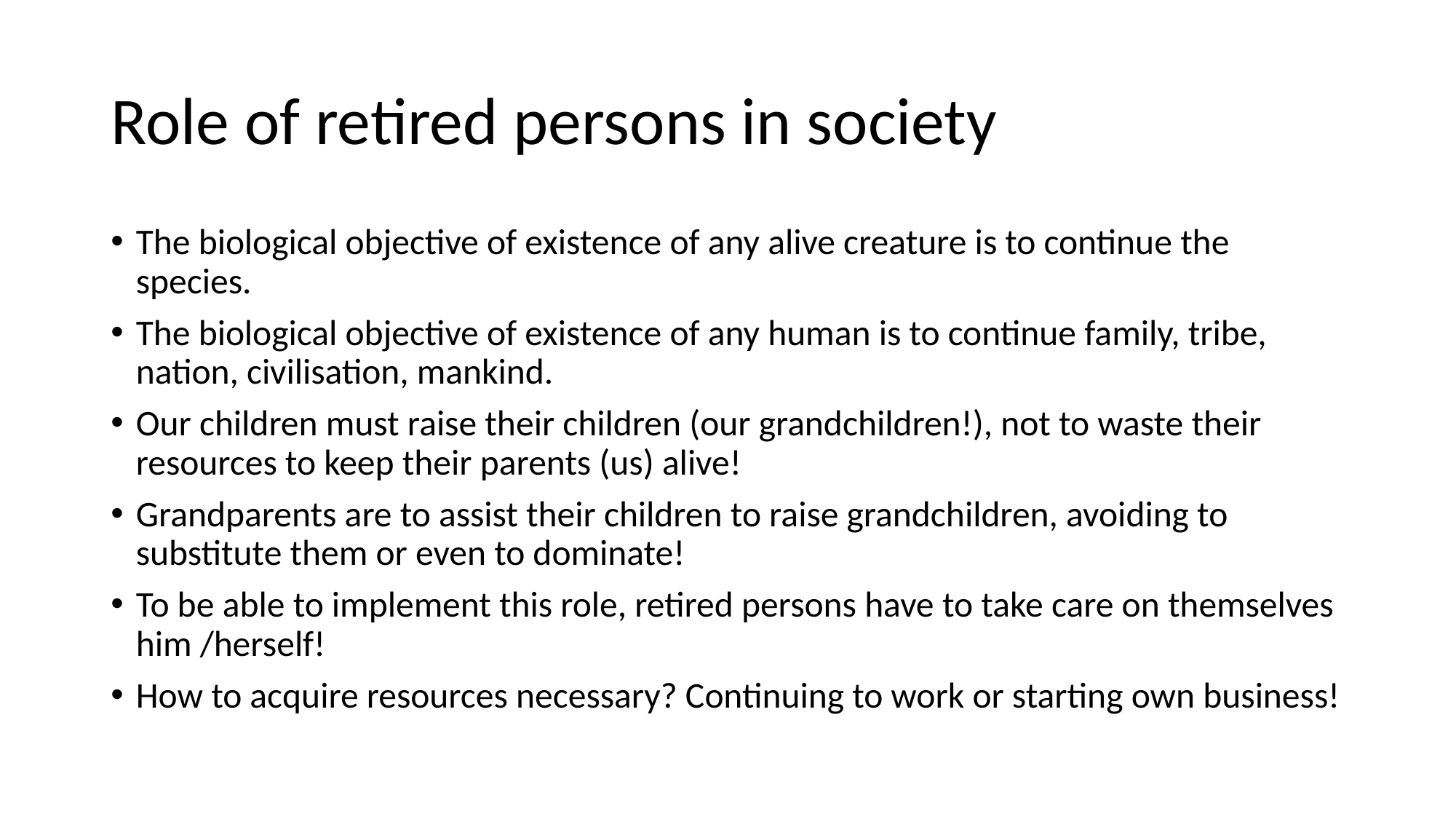

# Role of retired persons in society
The biological objective of existence of any alive creature is to continue the species.
The biological objective of existence of any human is to continue family, tribe, nation, civilisation, mankind.
Our children must raise their children (our grandchildren!), not to waste their resources to keep their parents (us) alive!
Grandparents are to assist their children to raise grandchildren, avoiding to substitute them or even to dominate!
To be able to implement this role, retired persons have to take care on themselves him /herself!
How to acquire resources necessary? Continuing to work or starting own business!